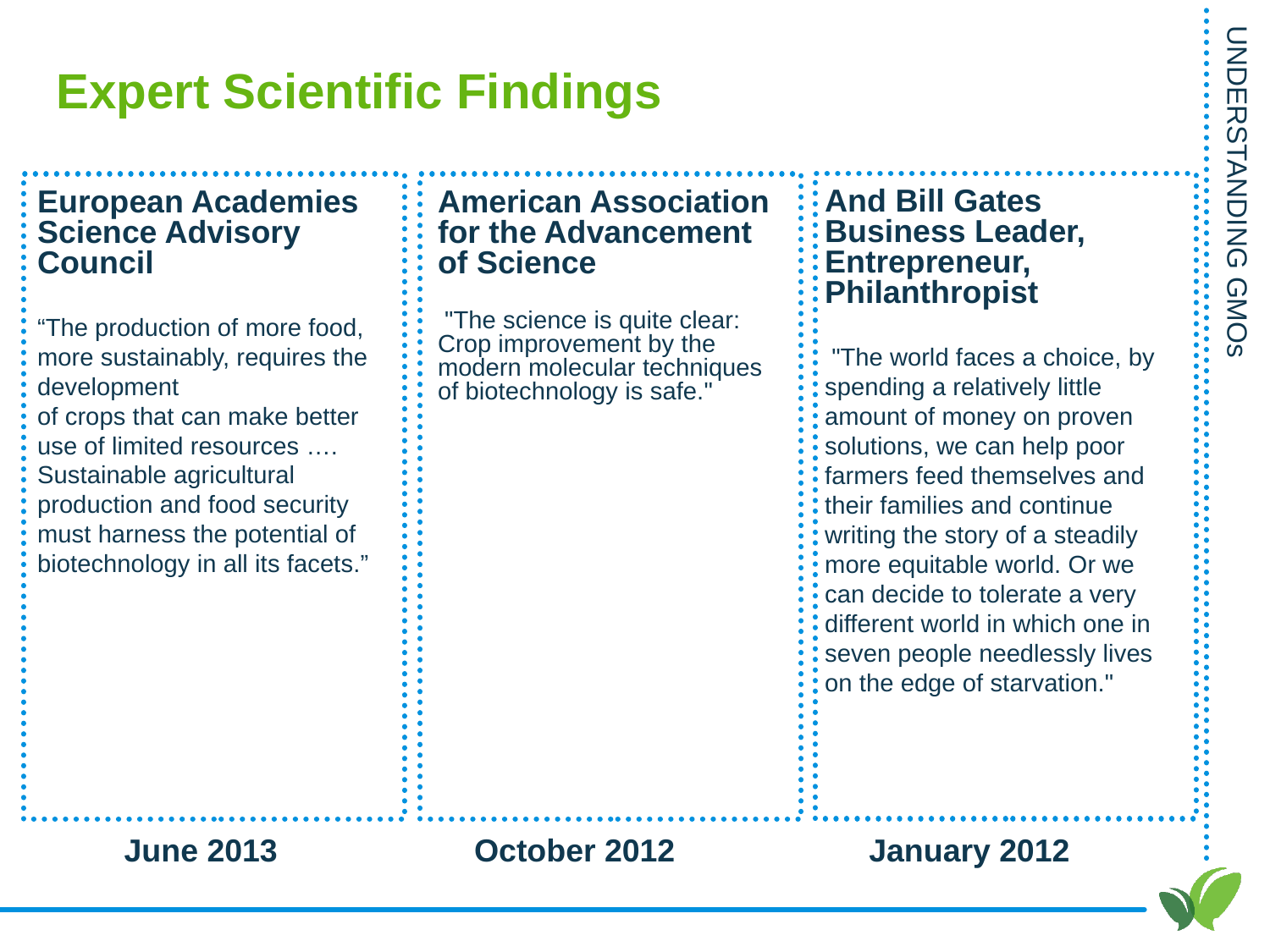

Expert Scientific Findings

And Bill Gates
Business Leader,
Entrepreneur,
Philanthropist
 "The world faces a choice, by spending a relatively little amount of money on proven solutions, we can help poor farmers feed themselves and their families and continue writing the story of a steadily more equitable world. Or we can decide to tolerate a very different world in which one in seven people needlessly lives on the edge of starvation."

European Academies Science Advisory Council
“The production of more food, more sustainably, requires the development
of crops that can make better use of limited resources …. Sustainable agricultural production and food security must harness the potential of biotechnology in all its facets.”

American Association for the Advancement of Science

 "The science is quite clear:  Crop improvement by the modern molecular techniques of biotechnology is safe."
January 2012
June 2013
October 2012